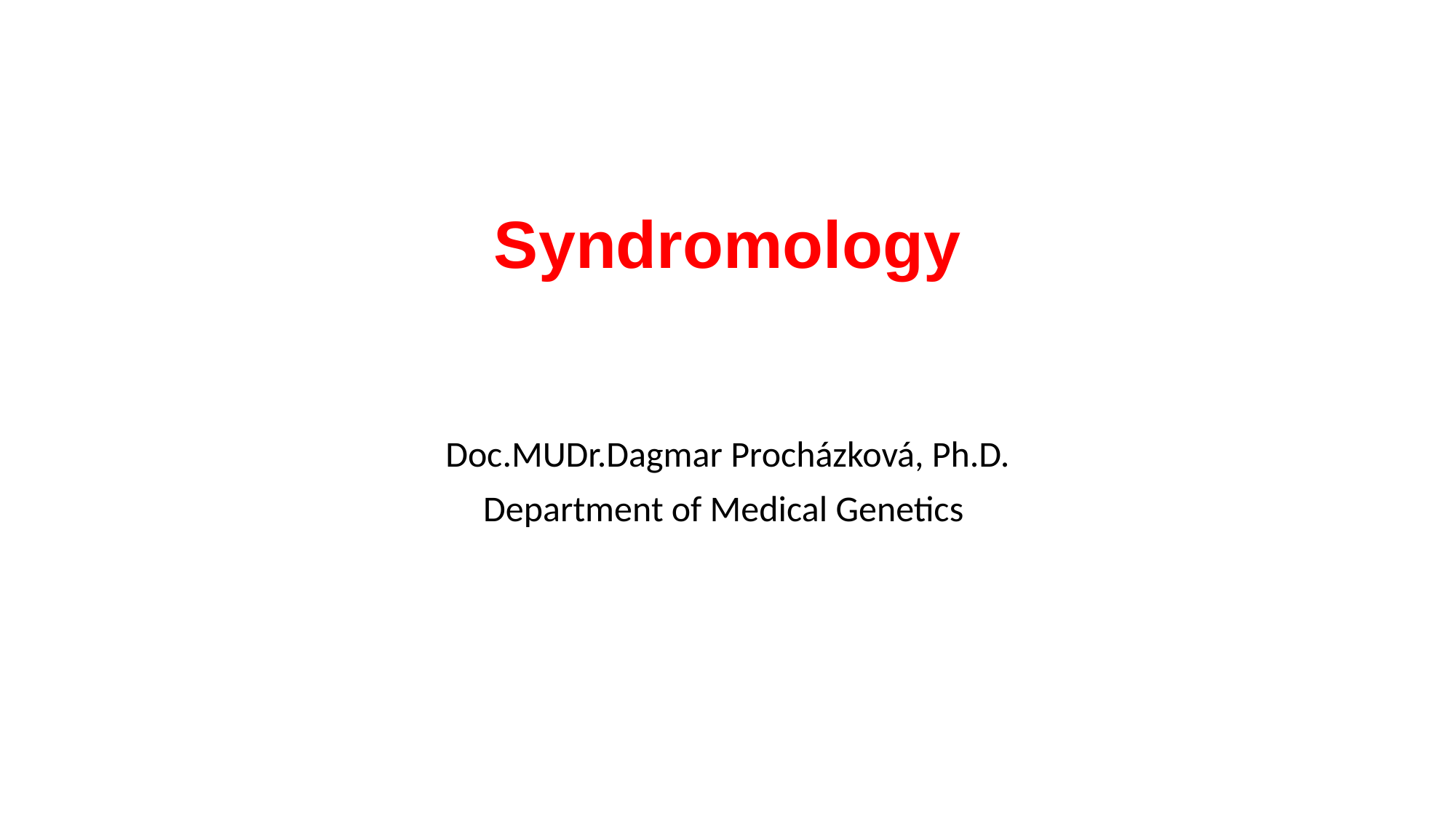

# Syndromology
Doc.MUDr.Dagmar Procházková, Ph.D.
Department of Medical Genetics